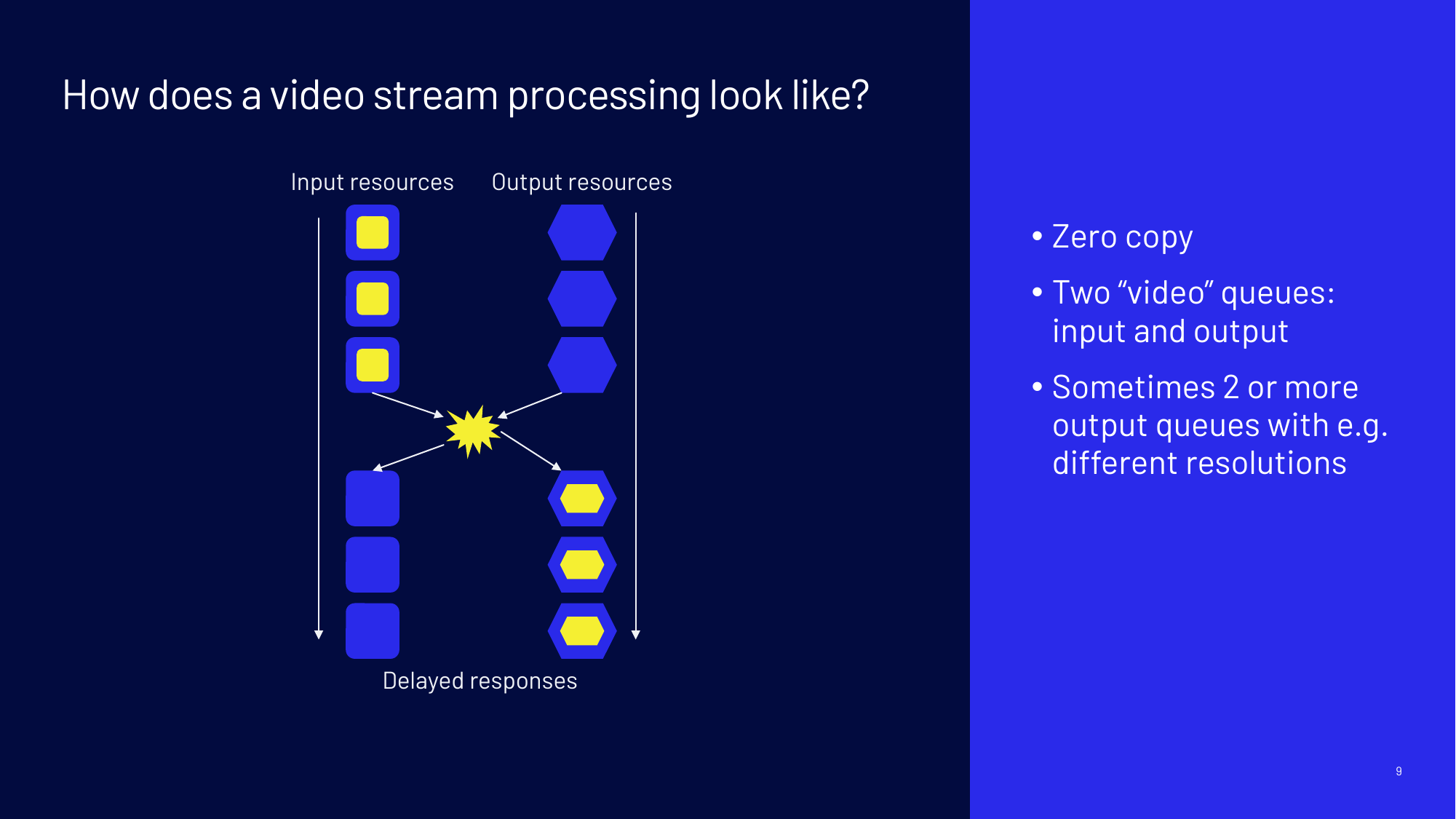

# How does a video stream processing look like?

Input resources
Output resources

Zero copy
Two “video” queues: input and output
Sometimes 2 or more output queues with e.g. different resolutions

Delayed responses